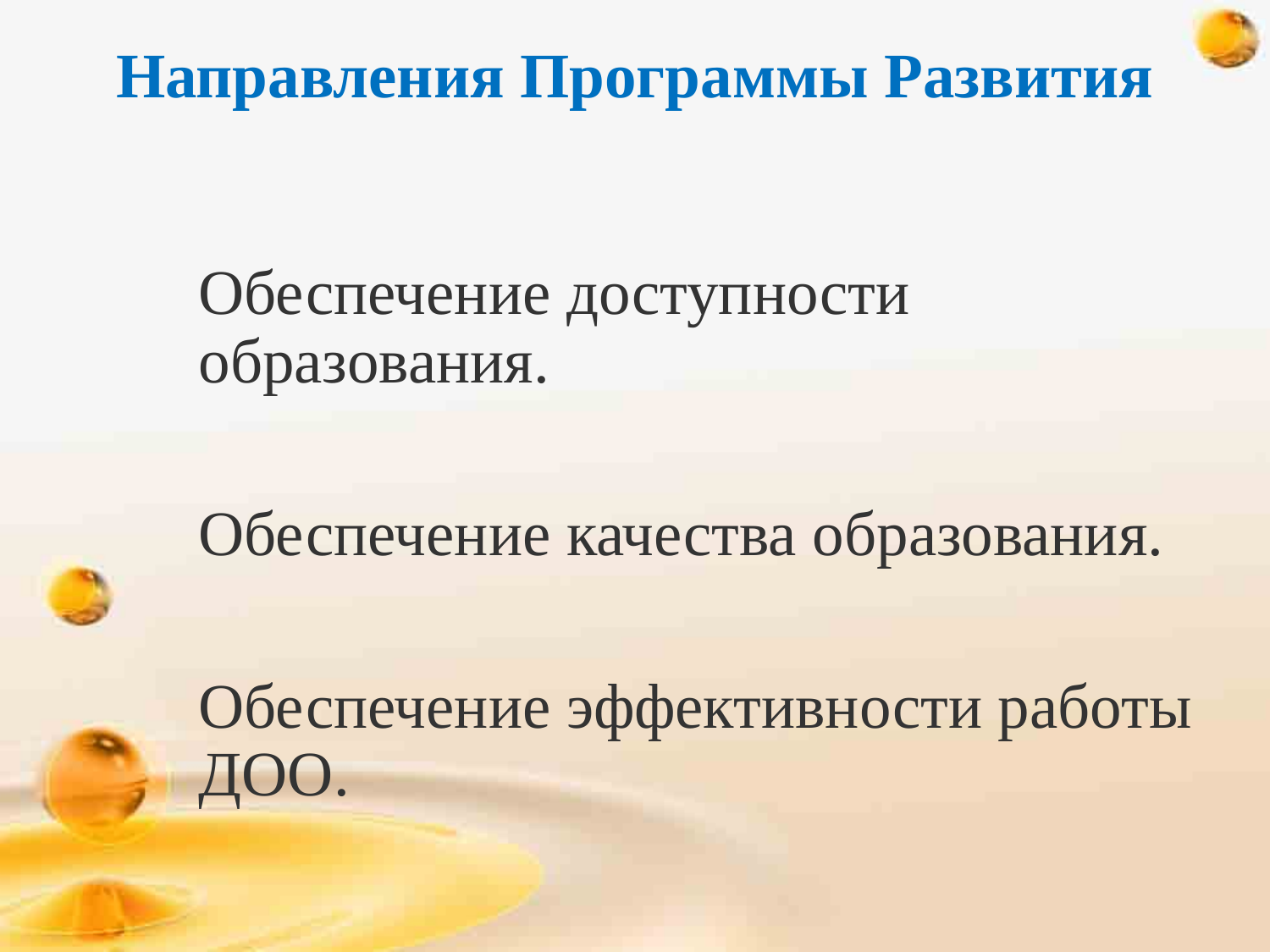

# Направления Программы Развития
Обеспечение доступности образования.

Обеспечение качества образования.

Обеспечение эффективности работы ДОО.